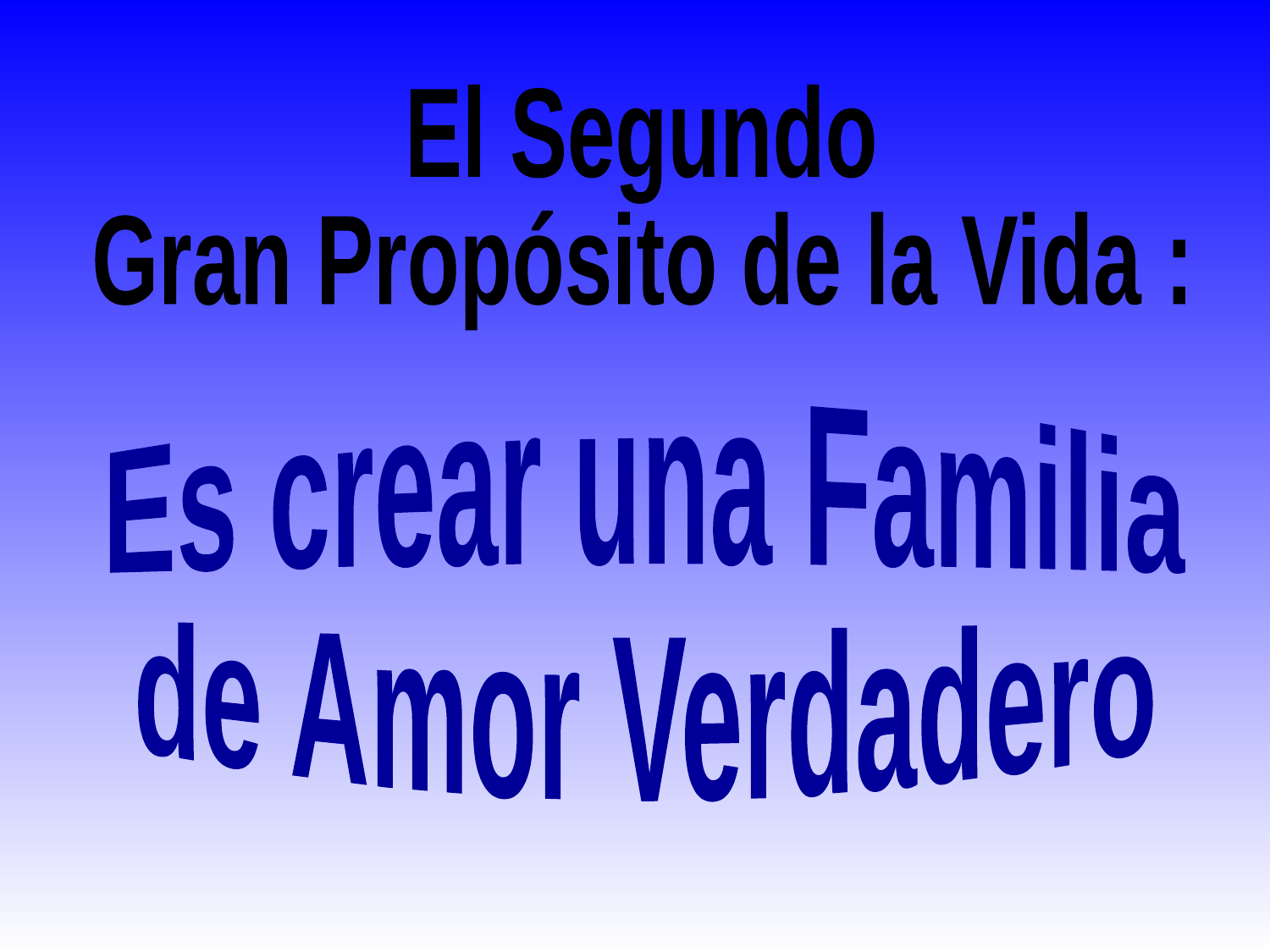

El Segundo
Gran Propósito de la Vida :
Es crear una Familia
de Amor Verdadero